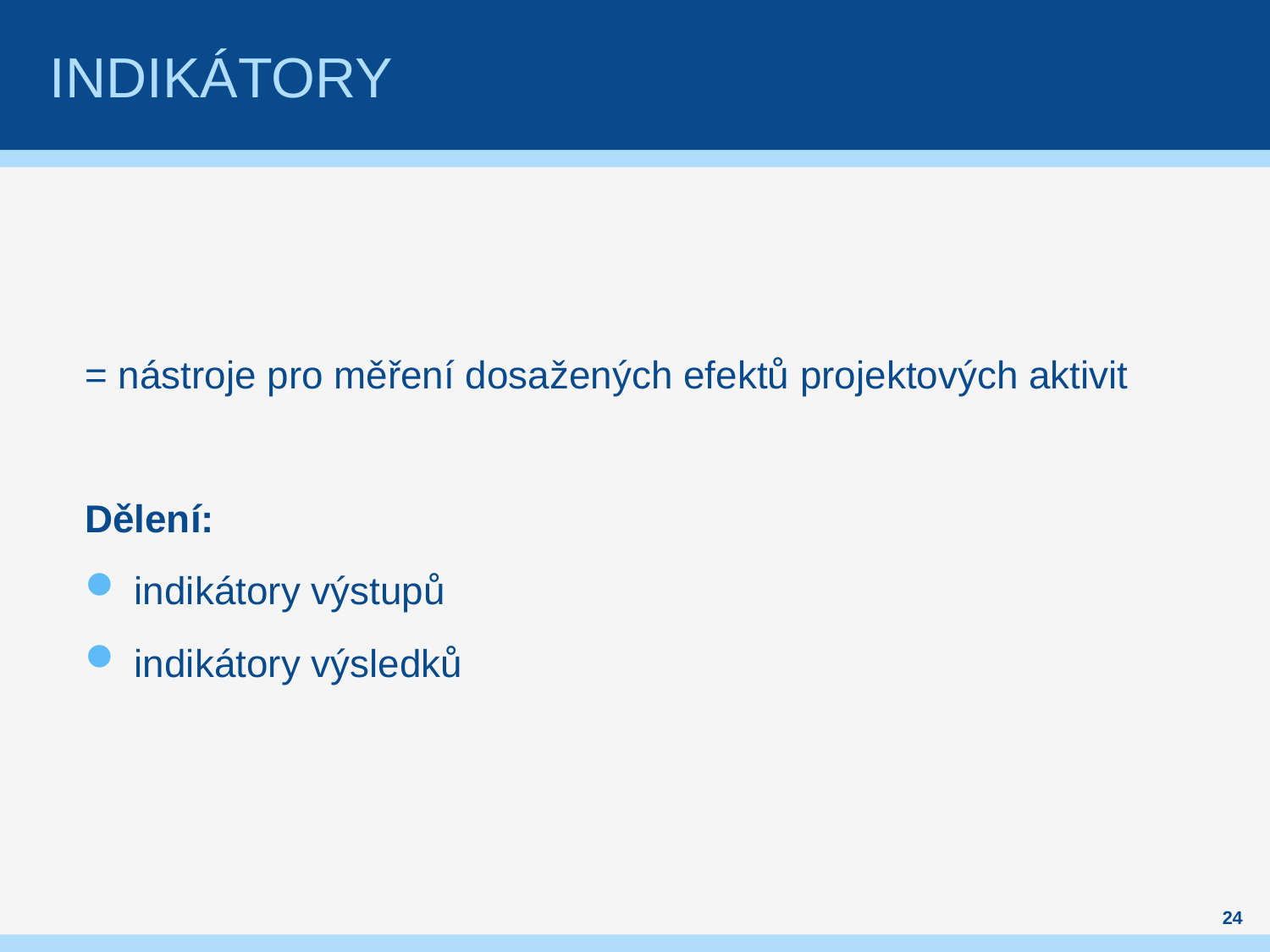

# INDIKÁTORY
= nástroje pro měření dosažených efektů projektových aktivit

Dělení:
 indikátory výstupů
 indikátory výsledků
24